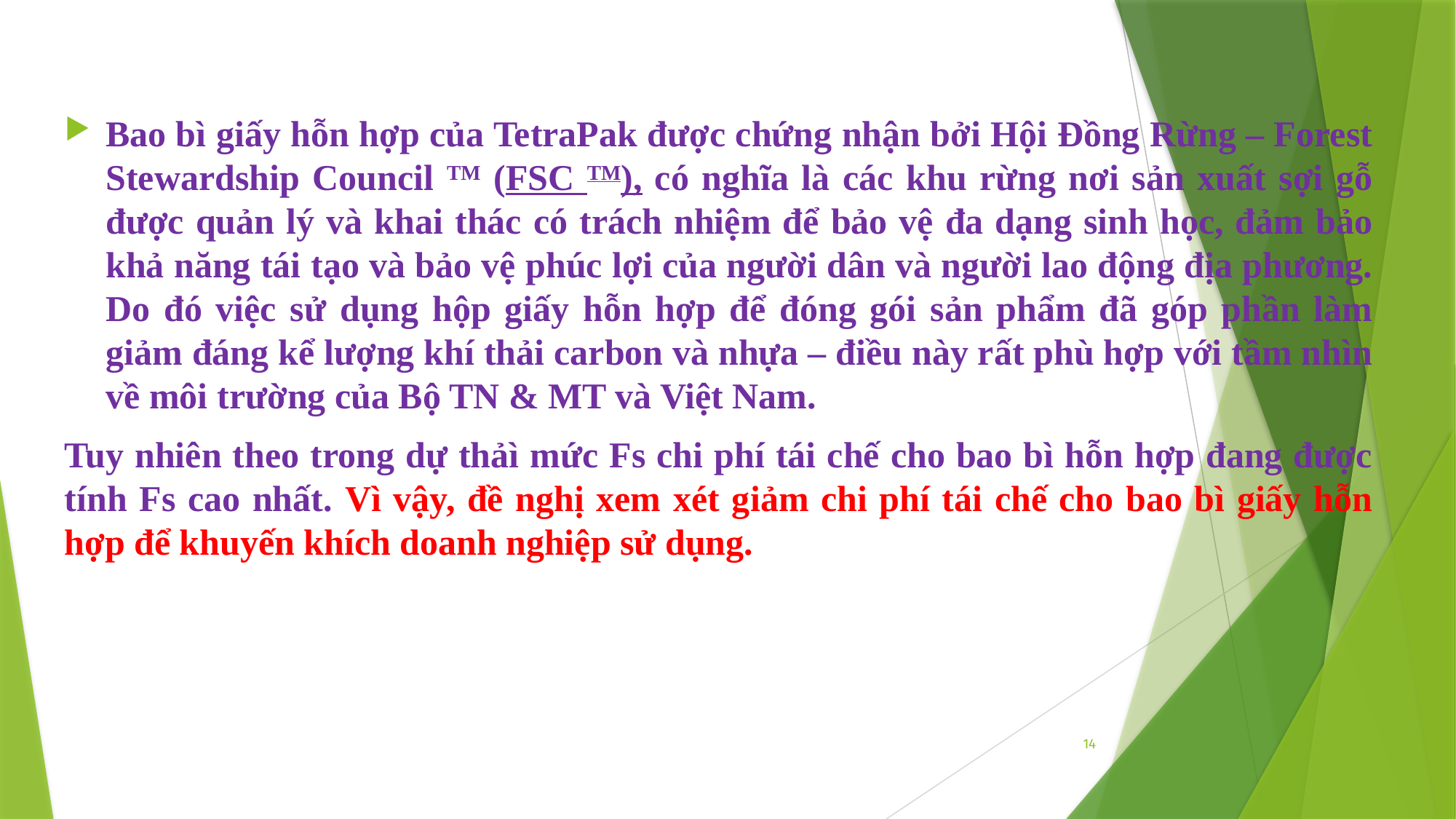

Bao bì giấy hỗn hợp của TetraPak được chứng nhận bởi Hội Đồng Rừng – Forest Stewardship Council TM (FSC TM), có nghĩa là các khu rừng nơi sản xuất sợi gỗ được quản lý và khai thác có trách nhiệm để bảo vệ đa dạng sinh học, đảm bảo khả năng tái tạo và bảo vệ phúc lợi của người dân và người lao động địa phương. Do đó việc sử dụng hộp giấy hỗn hợp để đóng gói sản phẩm đã góp phần làm giảm đáng kể lượng khí thải carbon và nhựa – điều này rất phù hợp với tầm nhìn về môi trường của Bộ TN & MT và Việt Nam.
Tuy nhiên theo trong dự thảì mức Fs chi phí tái chế cho bao bì hỗn hợp đang được tính Fs cao nhất. Vì vậy, đề nghị xem xét giảm chi phí tái chế cho bao bì giấy hỗn hợp để khuyến khích doanh nghiệp sử dụng.

14